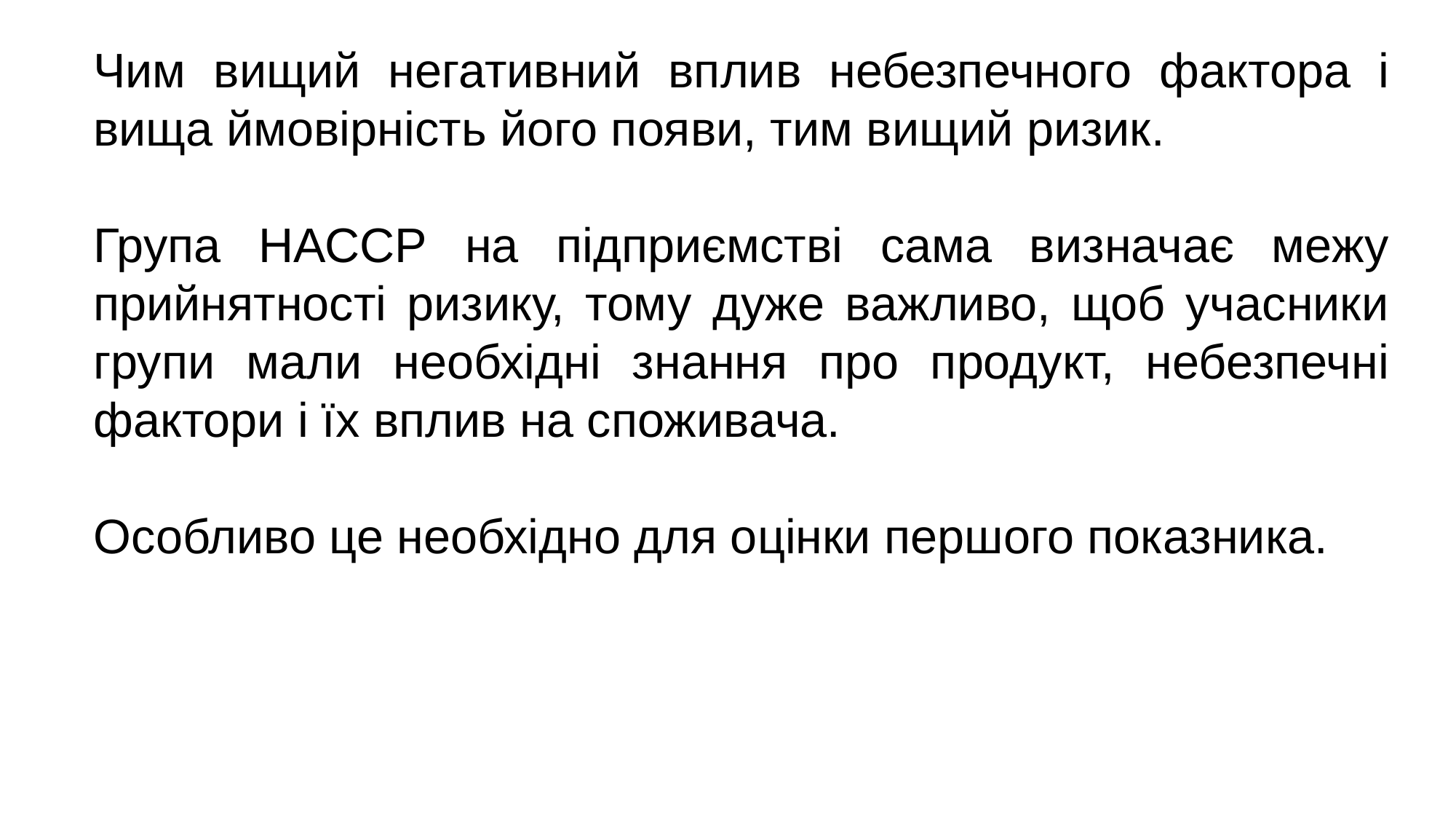

Чим вищий негативний вплив небезпечного фактора і вища ймовірність його появи, тим вищий ризик.

Група НАССР на підприємстві сама визначає межу прийнятності ризику, тому дуже важливо, щоб учасники групи мали необхідні знання про продукт, небезпечні фактори і їх вплив на споживача.

Особливо це необхідно для оцінки першого показника.